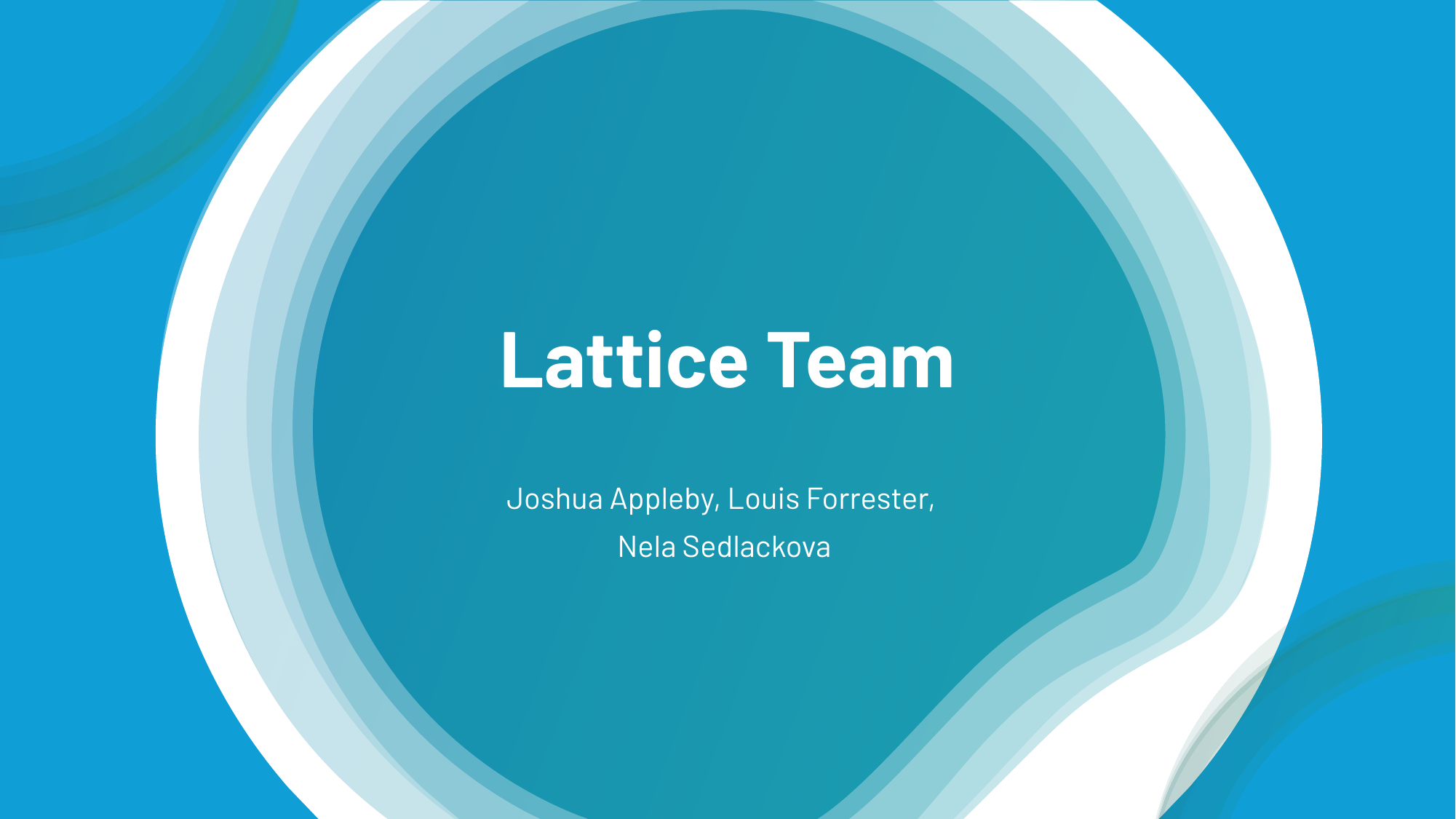

# Lattice Team
Joshua Appleby, Louis Forrester,
Nela Sedlackova

8